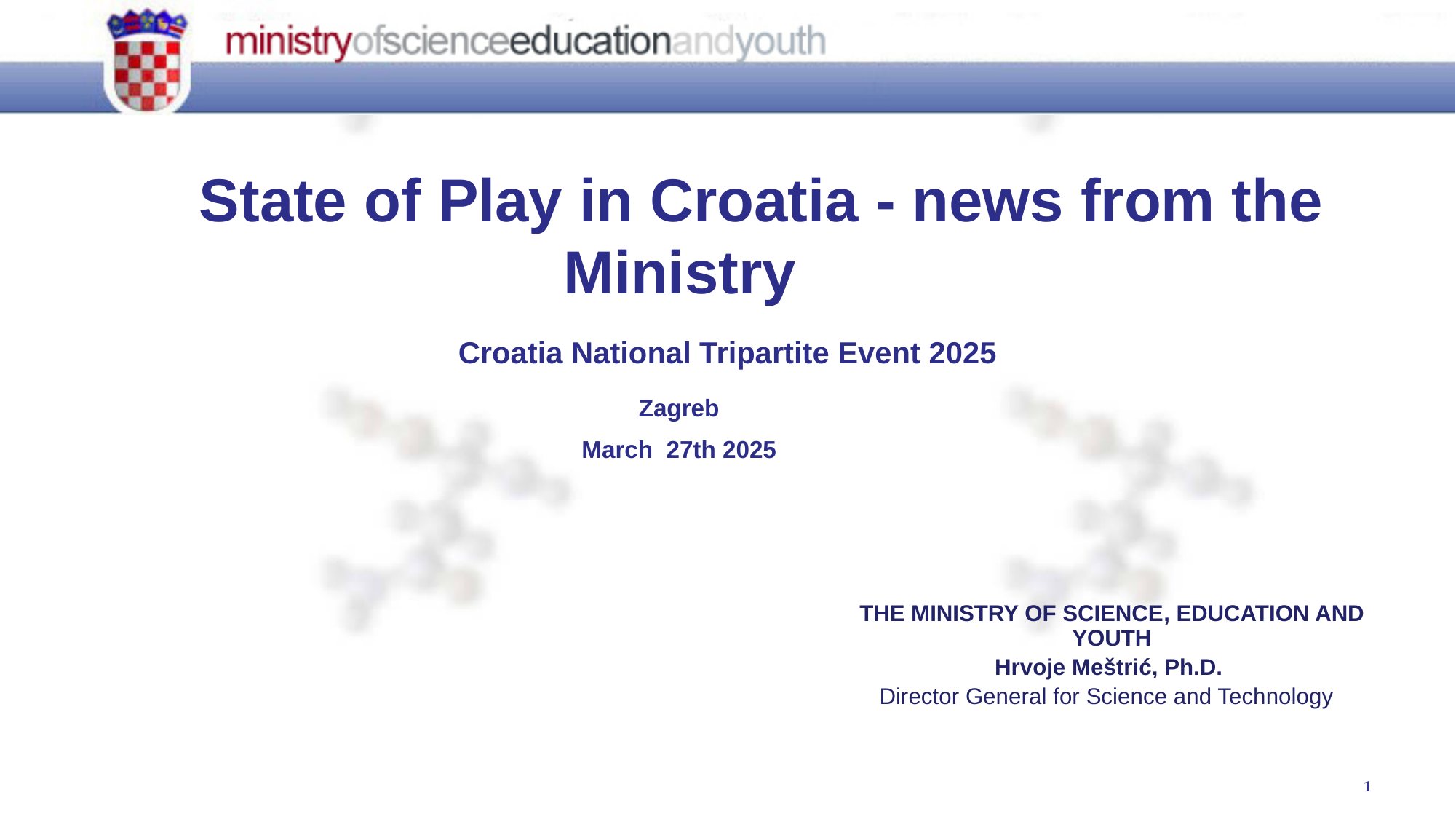

State of Play in Croatia - news from the Ministry

Croatia National Tripartite Event 2025
Zagreb
March  27th 2025
THE MINISTRY OF SCIENCE, EDUCATION AND YOUTH
Hrvoje Meštrić, Ph.D.
Director General for Science and Technology

1